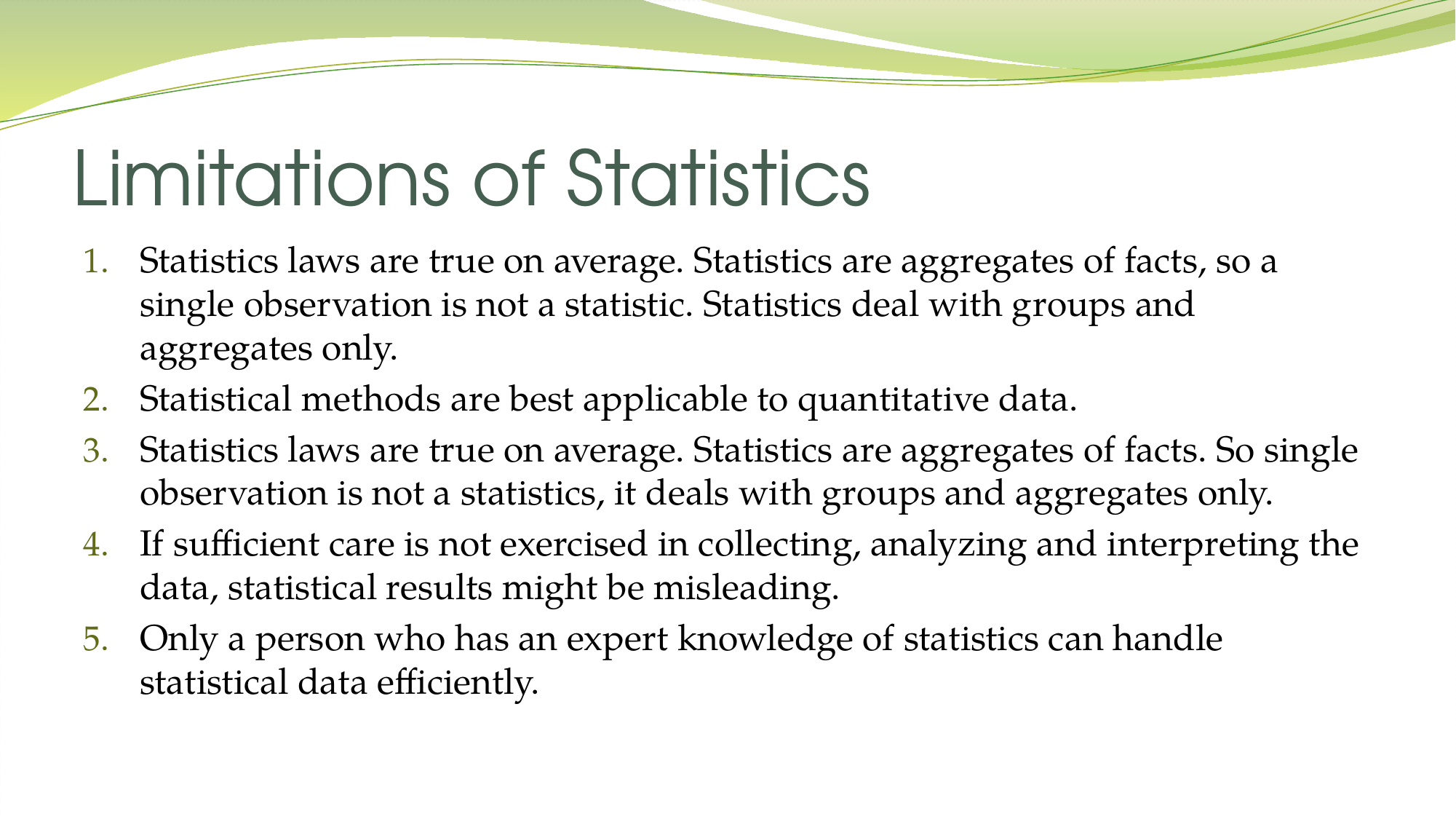

# Limitations of Statistics
Statistics laws are true on average. Statistics are aggregates of facts, so a single observation is not a statistic. Statistics deal with groups and aggregates only.
Statistical methods are best applicable to quantitative data.
Statistics laws are true on average. Statistics are aggregates of facts. So single observation is not a statistics, it deals with groups and aggregates only.
If sufficient care is not exercised in collecting, analyzing and interpreting the data, statistical results might be misleading.
Only a person who has an expert knowledge of statistics can handle statistical data efficiently.